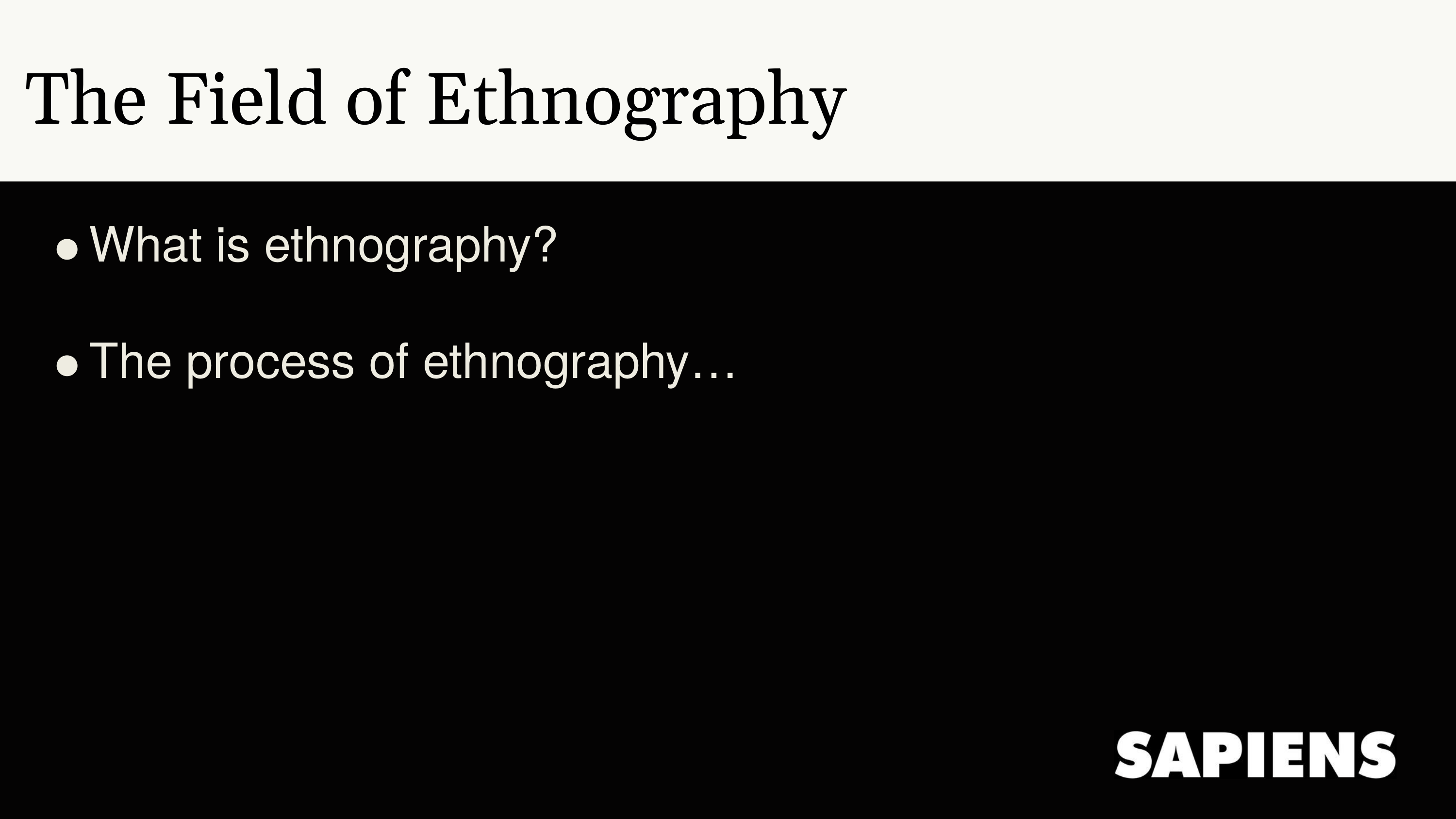

The Field of Ethnography
What is ethnography?

The process of ethnography…